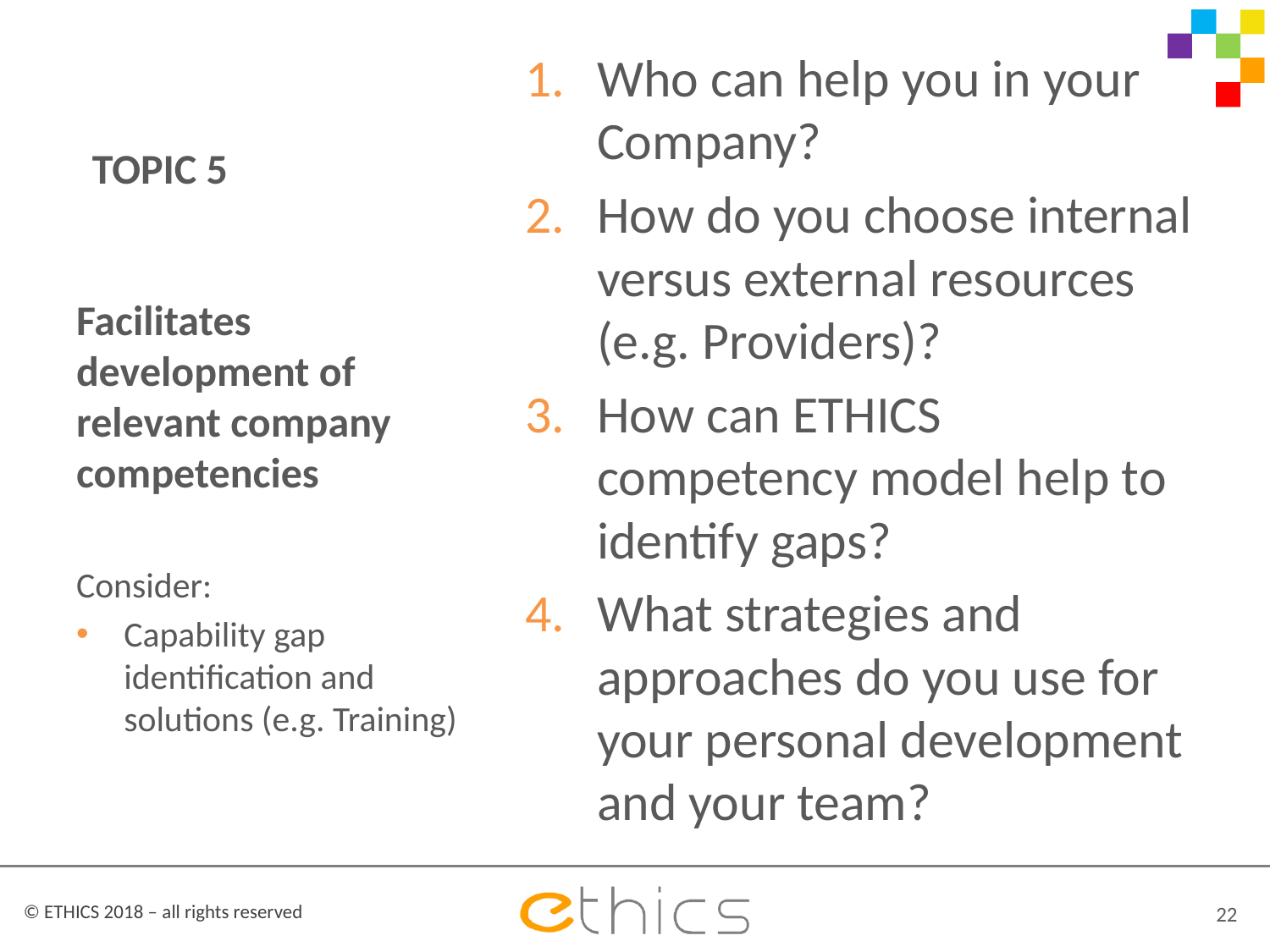

# TOPIC 5
Who can help you in your Company?
How do you choose internal versus external resources (e.g. Providers)?
How can ETHICS competency model help to identify gaps?
What strategies and approaches do you use for your personal development and your team?

Facilitates development of relevant company competencies

Consider:
Capability gap identification and  solutions (e.g. Training)